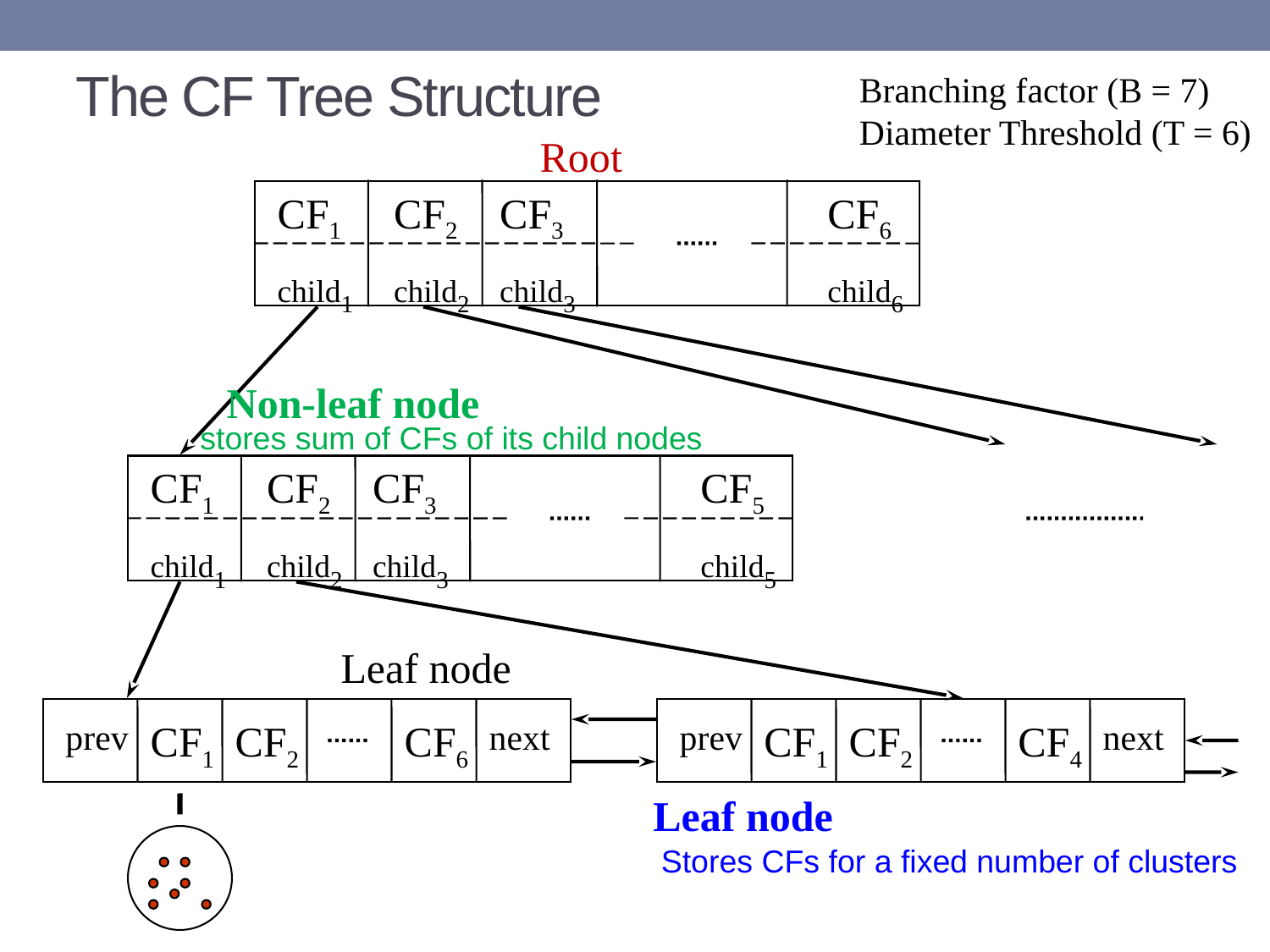

# The CF Tree Structure
Branching factor (B = 7)
Diameter Threshold (T = 6)
Root
CF1

CF2

CF3

CF6

child1
child2
child3
child6

Non-leaf node
stores sum of CFs of its child nodes
CF1

CF2

CF3

CF5

child1
child2
child3
child5

Leaf node

prev
CF1
CF2
CF6
next
prev
CF1
CF2
CF4
next

Leaf node

Stores CFs for a fixed number of clusters